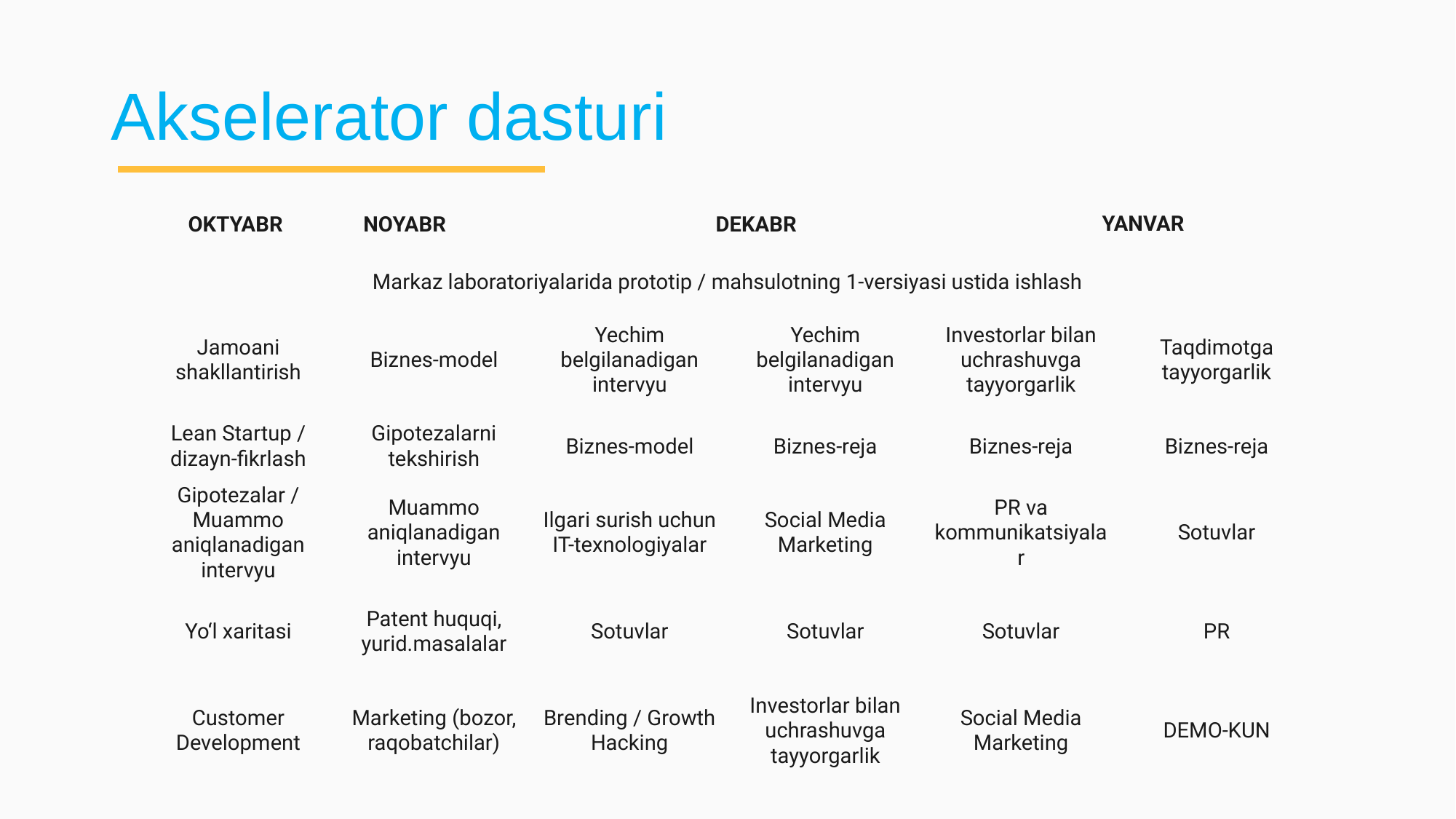

# Akselerator dasturi
| OKOKTYABRkty | NOYABRNOYABR | DEKABRDEKABR |  | YANVAYANVAR |  |
| --- | --- | --- | --- | --- | --- |
| Markaz laboratoriyalarida prototip / mahsulotning 1-versiyasi ustida ishlash |  |  |  |  |  |
| Jamoani shakllantirish | Biznes-model | Yechim belgilanadigan intervyu | Yechim belgilanadigan intervyu | Investorlar bilan uchrashuvga tayyorgarlik | Taqdimotga tayyorgarlik |
| Lean Startup / dizayn-fikrlash | Gipotezalarni tekshirish | Biznes-model | Biznes-reja | Biznes-reja | Biznes-reja |
| Gipotezalar / Muammo aniqlanadigan intervyu | Muammo aniqlanadigan intervyu | Ilgari surish uchun IT-texnologiyalar | Social Media Marketing | PR va kommunikatsiyalar | Sotuvlar |
| Yo‘l xaritasi | Patent huquqi, yurid.masalalar | Sotuvlar | Sotuvlar | Sotuvlar | PR |
| Customer Development | Marketing (bozor, raqobatchilar) | Brending / Growth Hacking | Investorlar bilan uchrashuvga tayyorgarlik | Social Media Marketing | DEMO-KUN |